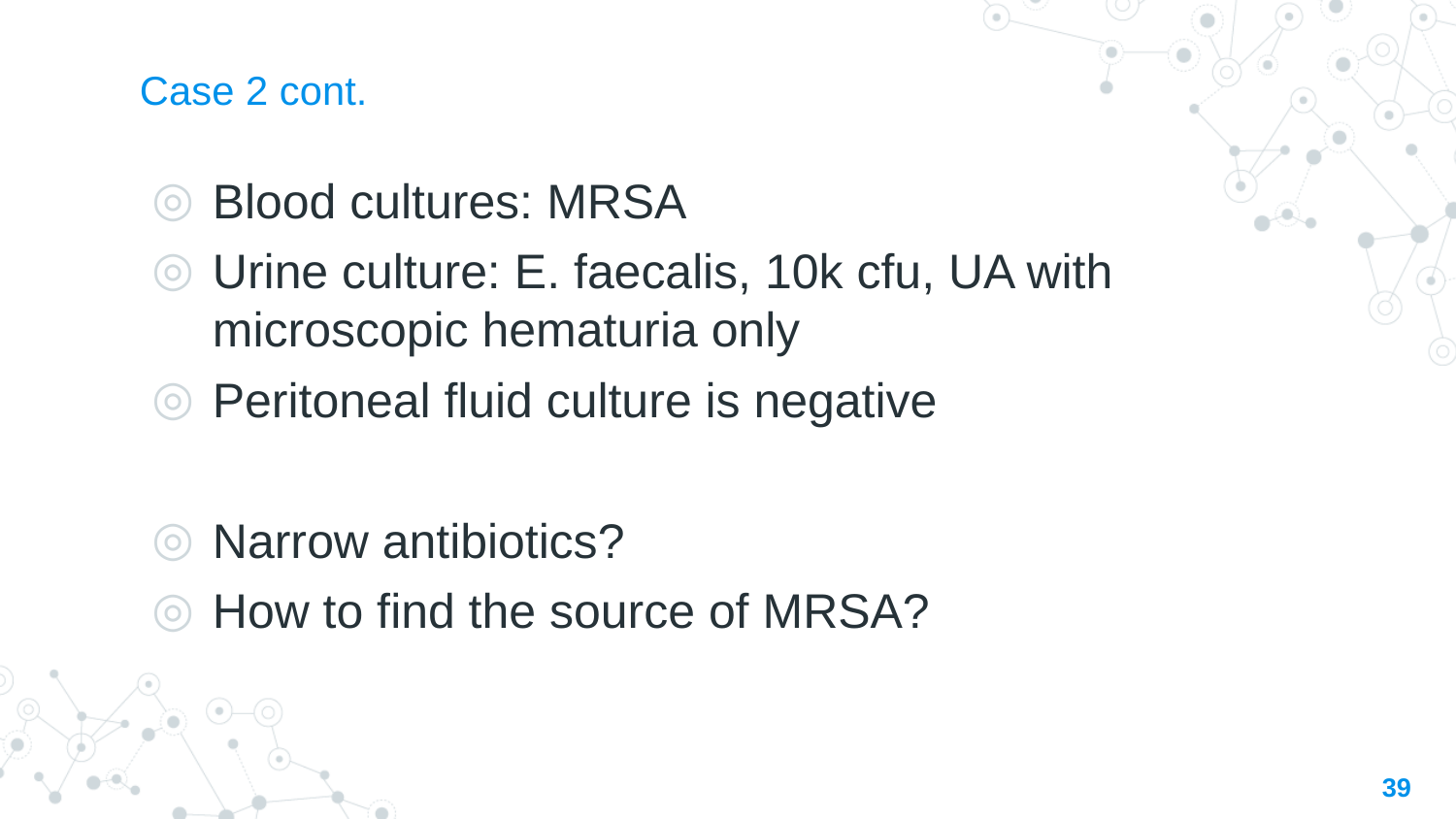

# Case 2 cont.
Blood cultures: MRSA
Urine culture: E. faecalis, 10k cfu, UA with microscopic hematuria only
Peritoneal fluid culture is negative

Narrow antibiotics?
How to find the source of MRSA?
39